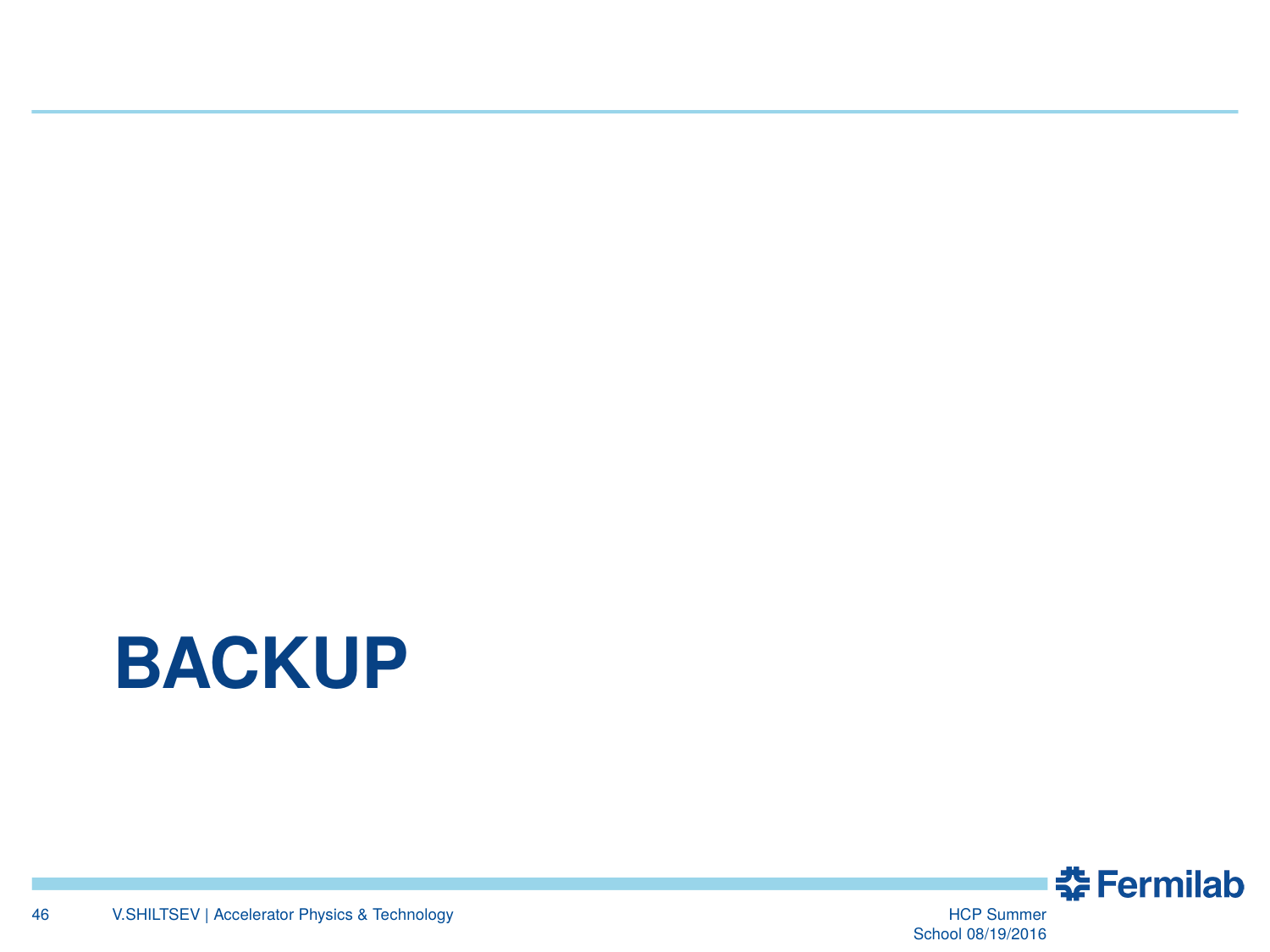

# Backup
46
V.SHILTSEV | Accelerator Physics & Technology
HCP Summer School 08/19/2016